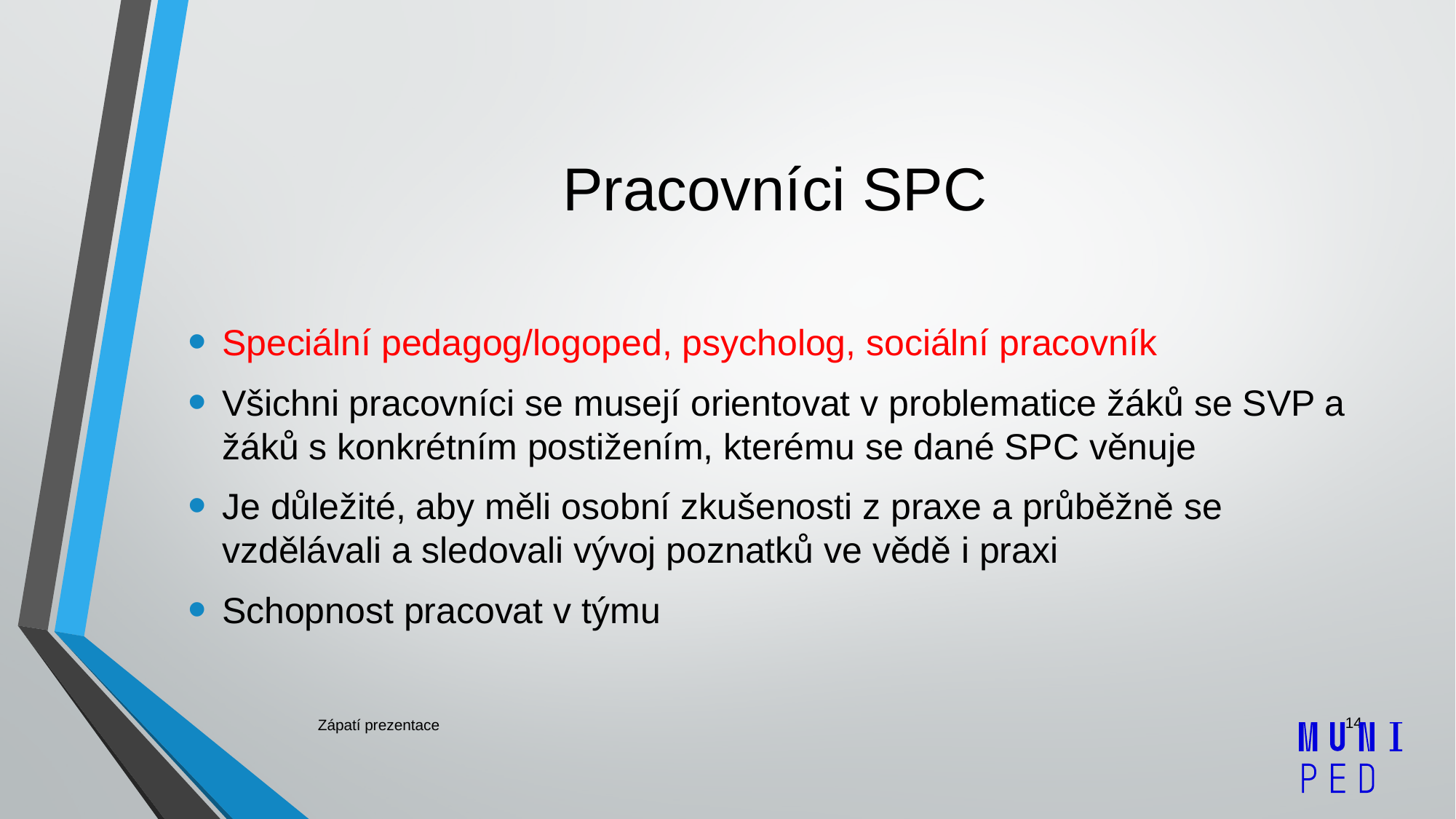

# Pracovníci SPC
Speciální pedagog/logoped, psycholog, sociální pracovník
Všichni pracovníci se musejí orientovat v problematice žáků se SVP a žáků s konkrétním postižením, kterému se dané SPC věnuje
Je důležité, aby měli osobní zkušenosti z praxe a průběžně se vzdělávali a sledovali vývoj poznatků ve vědě i praxi
Schopnost pracovat v týmu

14
Zápatí prezentace